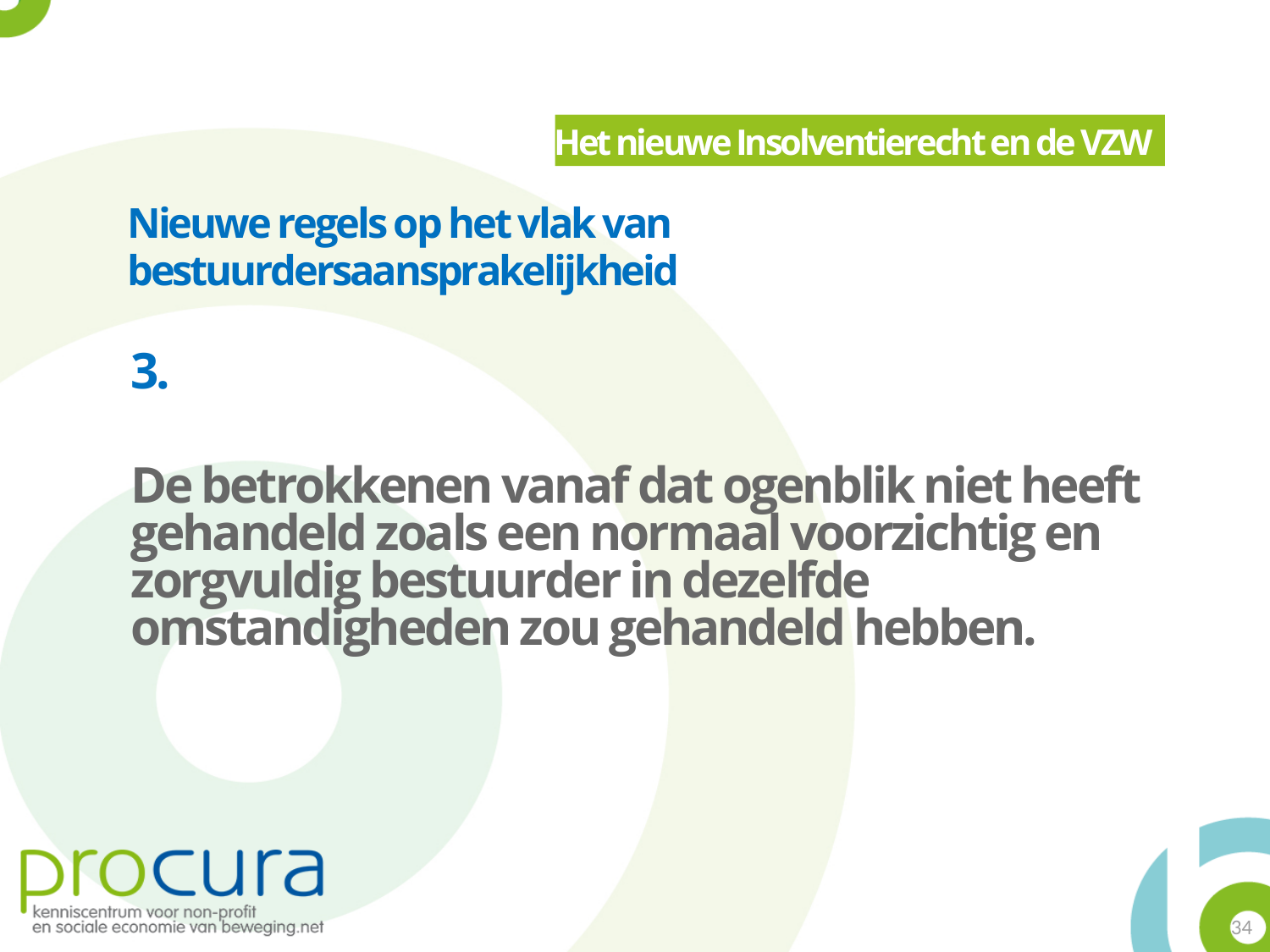

Het nieuwe Insolventierecht en de VZW
Nieuwe regels op het vlak van
bestuurdersaansprakelijkheid

3.

De betrokkenen vanaf dat ogenblik niet heeft gehandeld zoals een normaal voorzichtig en zorgvuldig bestuurder in dezelfde omstandigheden zou gehandeld hebben.

34